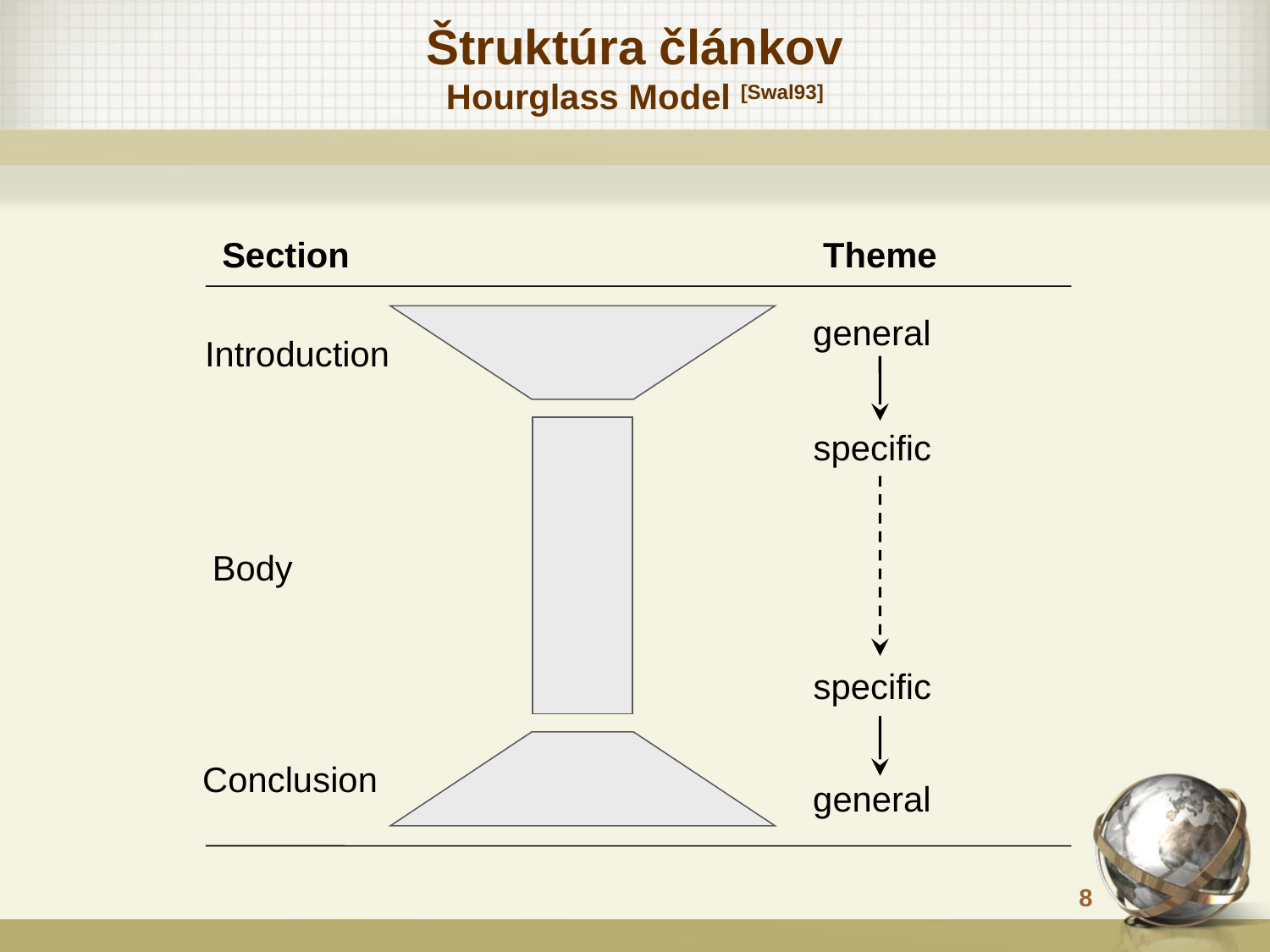

# Štruktúra článkov Hourglass Model [Swal93]
Section
Theme

general

Introduction

specific

Body
specific

Conclusion
general